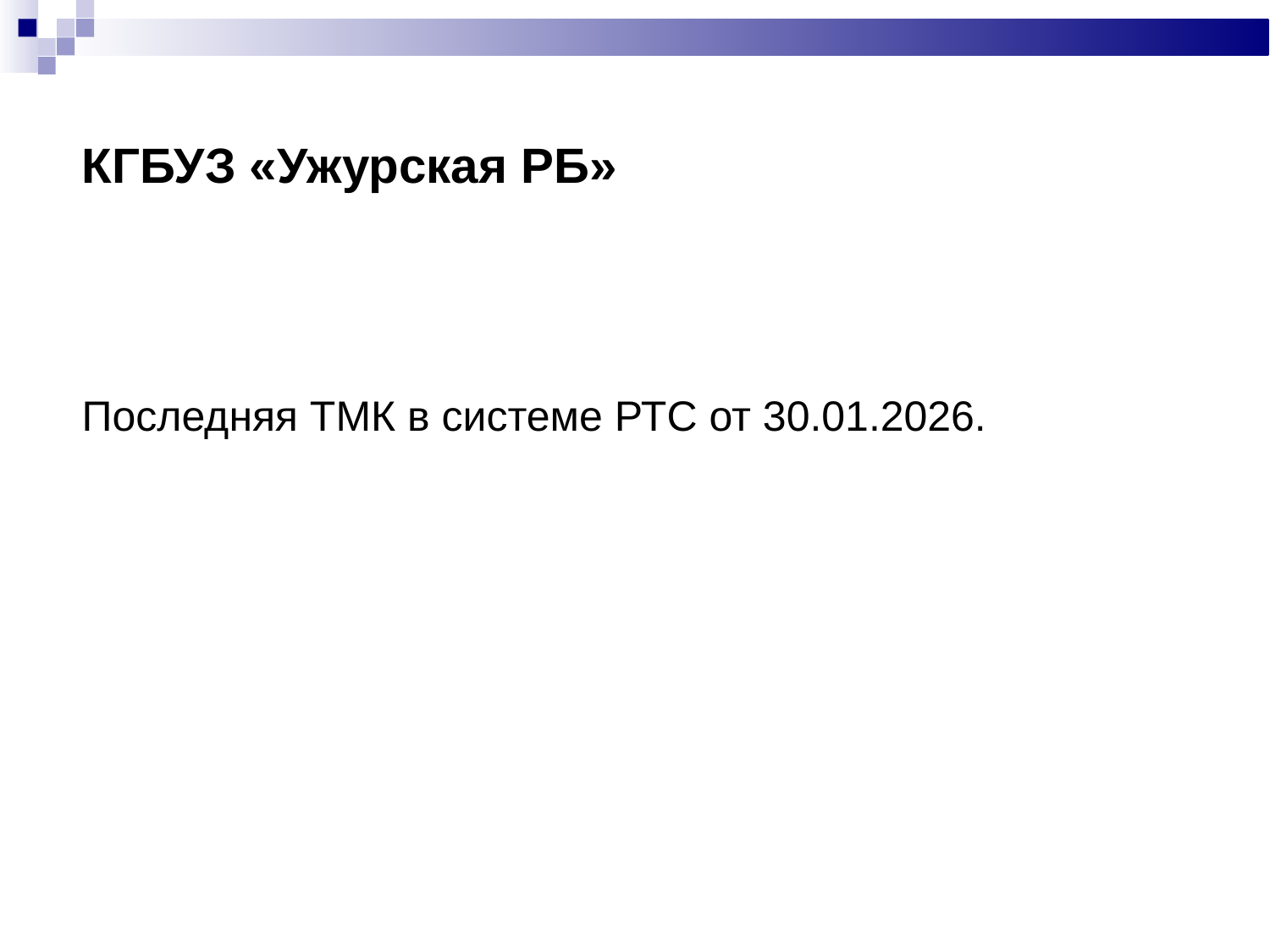

КГБУЗ «Ужурская РБ»

Последняя ТМК в системе РТС от 30.01.2026.